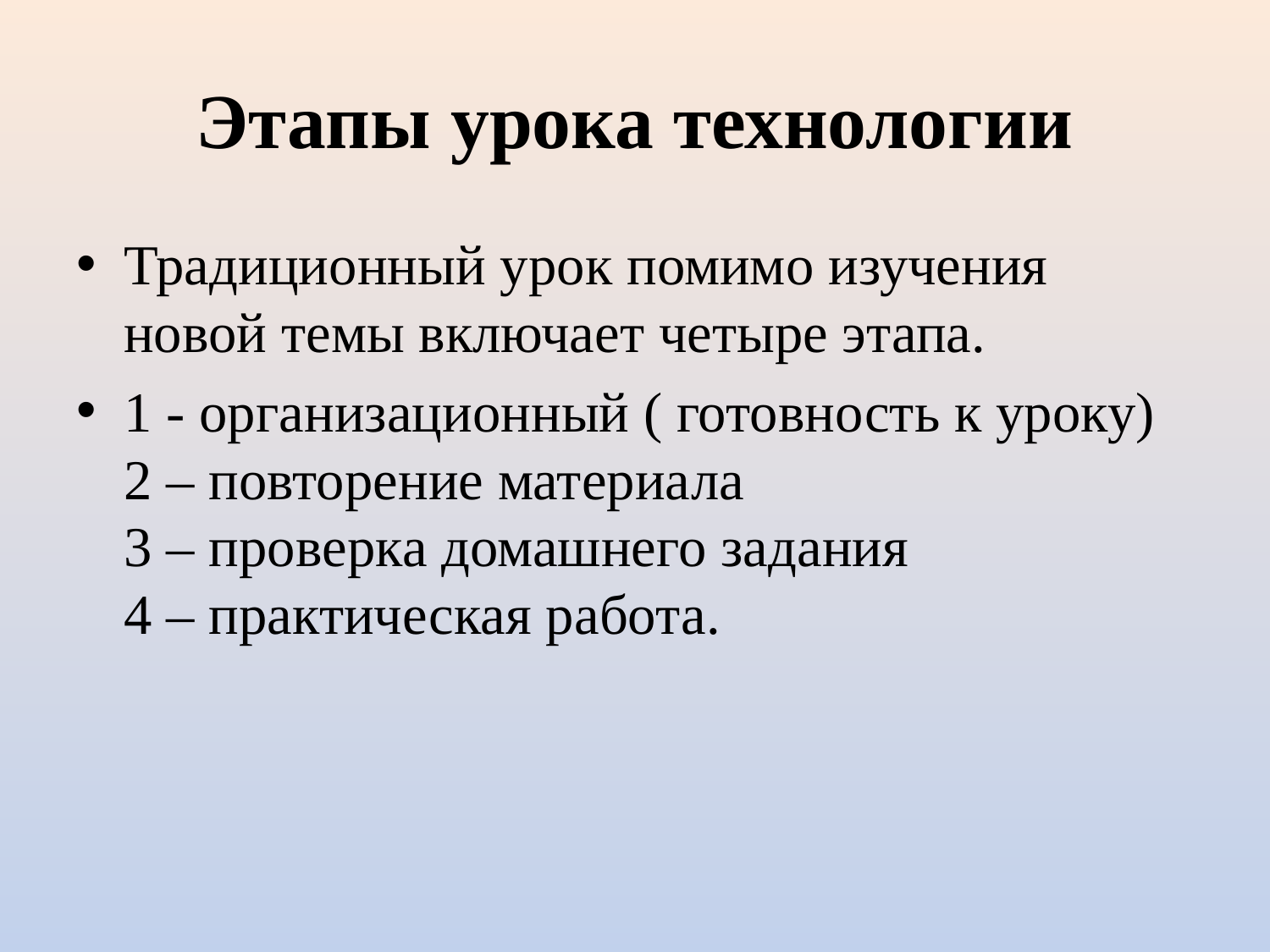

# Этапы урока технологии
Традиционный урок помимо изучения новой темы включает четыре этапа.
1 - организационный ( готовность к уроку)
2 – повторение материала
3 – проверка домашнего задания
4 – практическая работа.